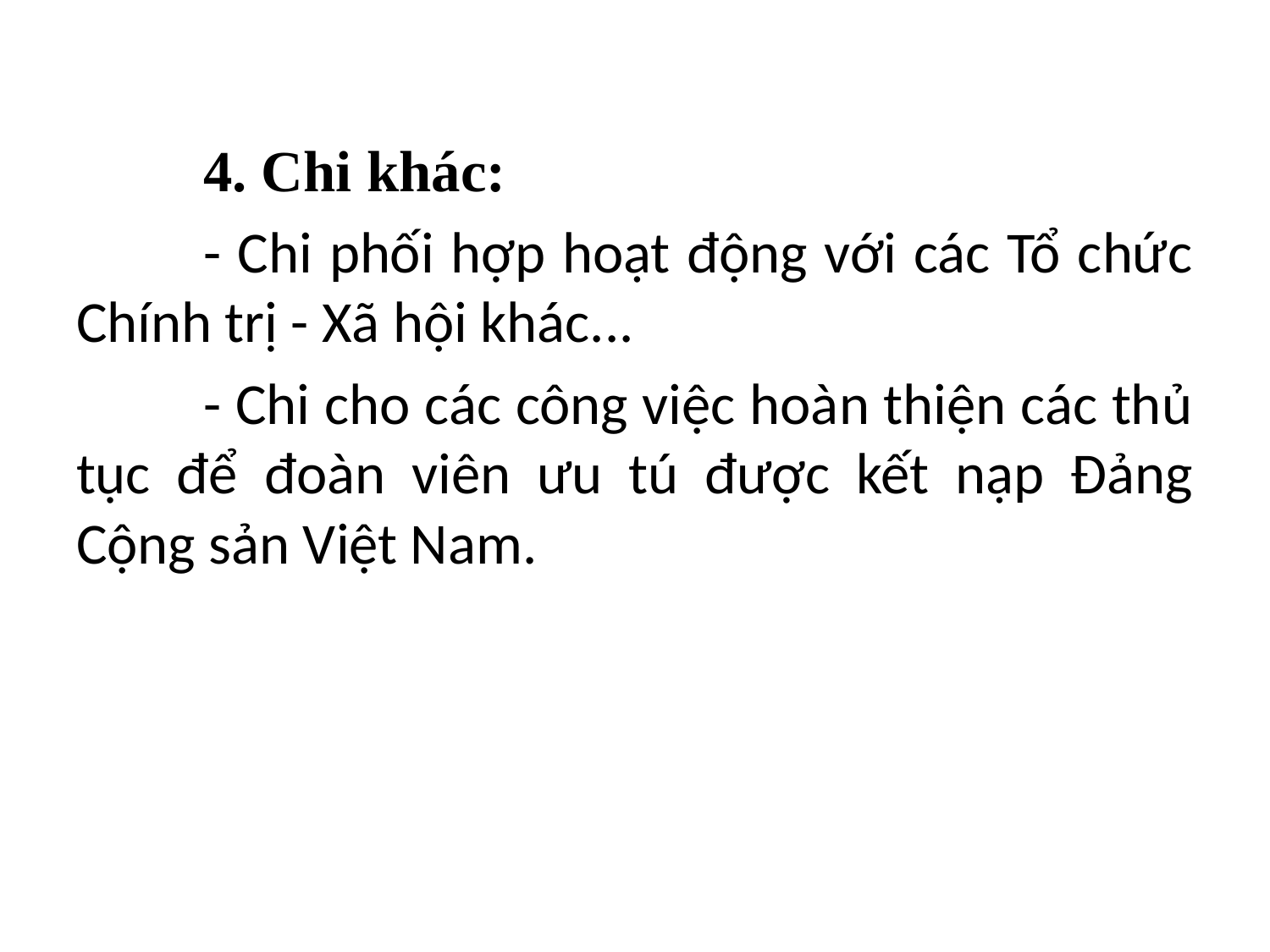

#
	4. Chi khác:
	- Chi phối hợp hoạt động với các Tổ chức Chính trị - Xã hội khác...
	- Chi cho các công việc hoàn thiện các thủ tục để đoàn viên ưu tú được kết nạp Đảng Cộng sản Việt Nam.